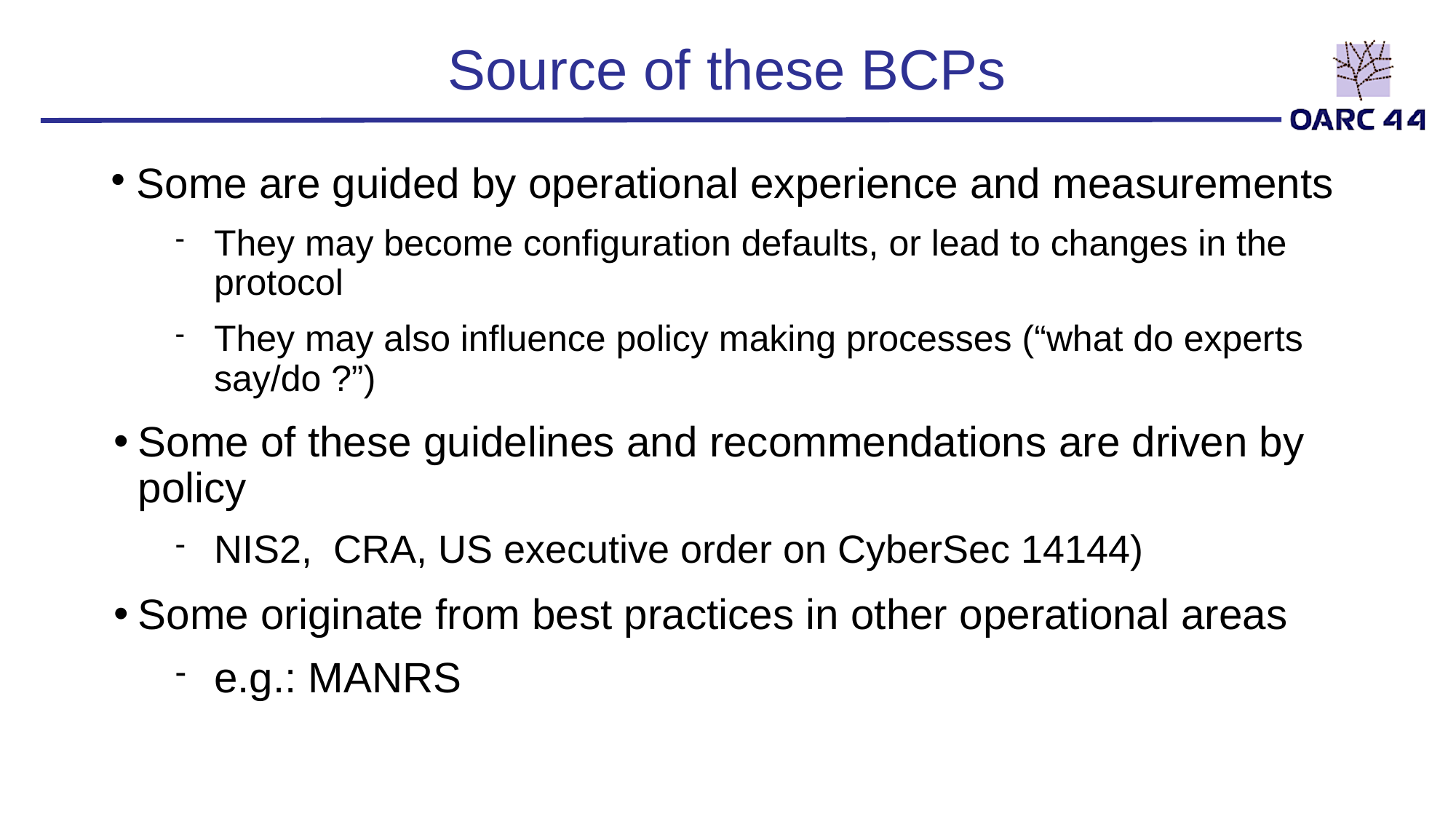

# Source of these BCPs
Some are guided by operational experience and measurements
They may become configuration defaults, or lead to changes in the protocol
They may also influence policy making processes (“what do experts say/do ?”)
Some of these guidelines and recommendations are driven by policy
NIS2,  CRA, US executive order on CyberSec 14144)
Some originate from best practices in other operational areas
e.g.: MANRS